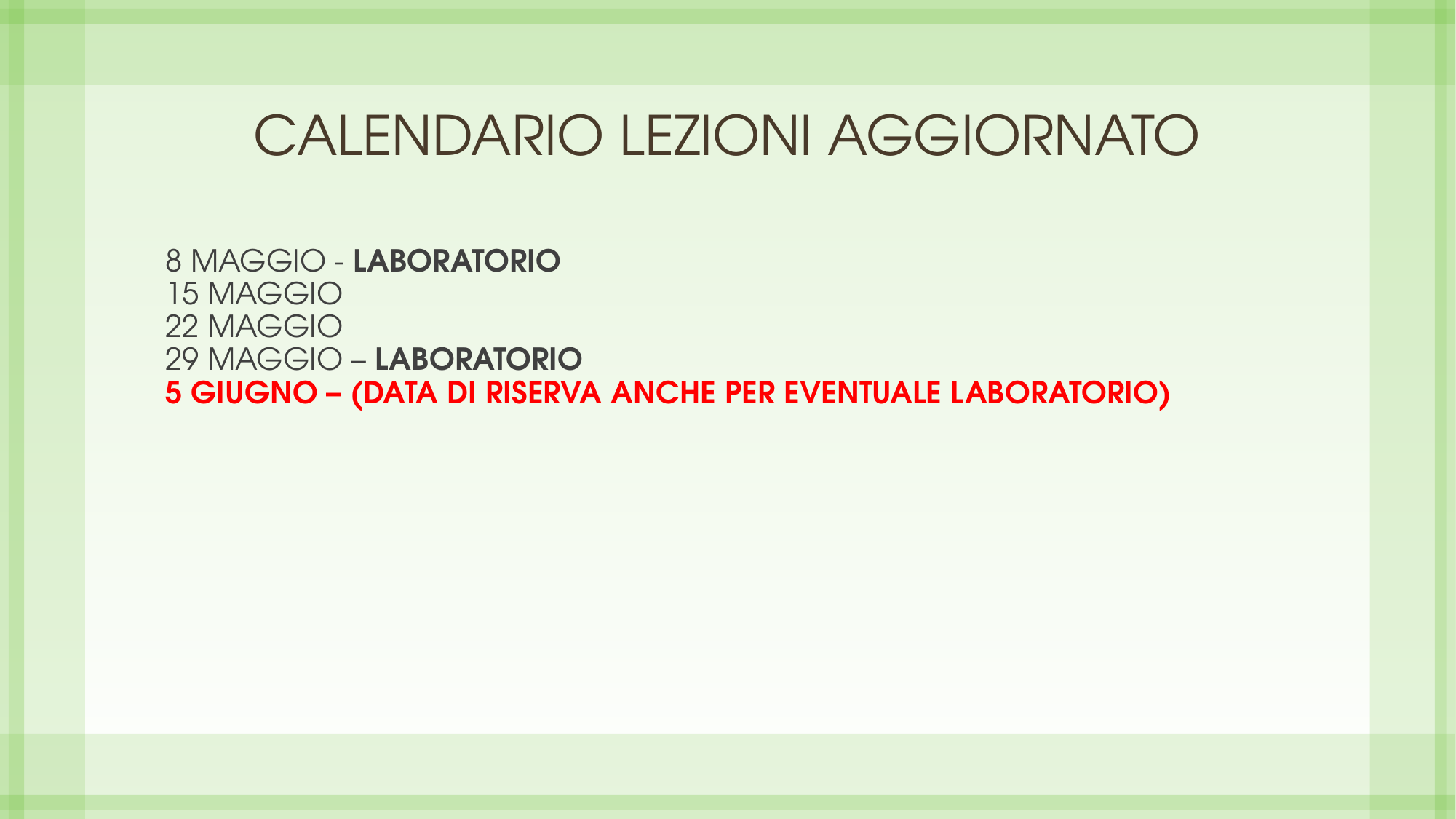

# CALENDARIO LEZIONI AGGIORNATO
8 MAGGIO - LABORATORIO
15 MAGGIO
22 MAGGIO
29 MAGGIO – LABORATORIO
5 GIUGNO – (DATA DI RISERVA anche per eventuale laboratorio)